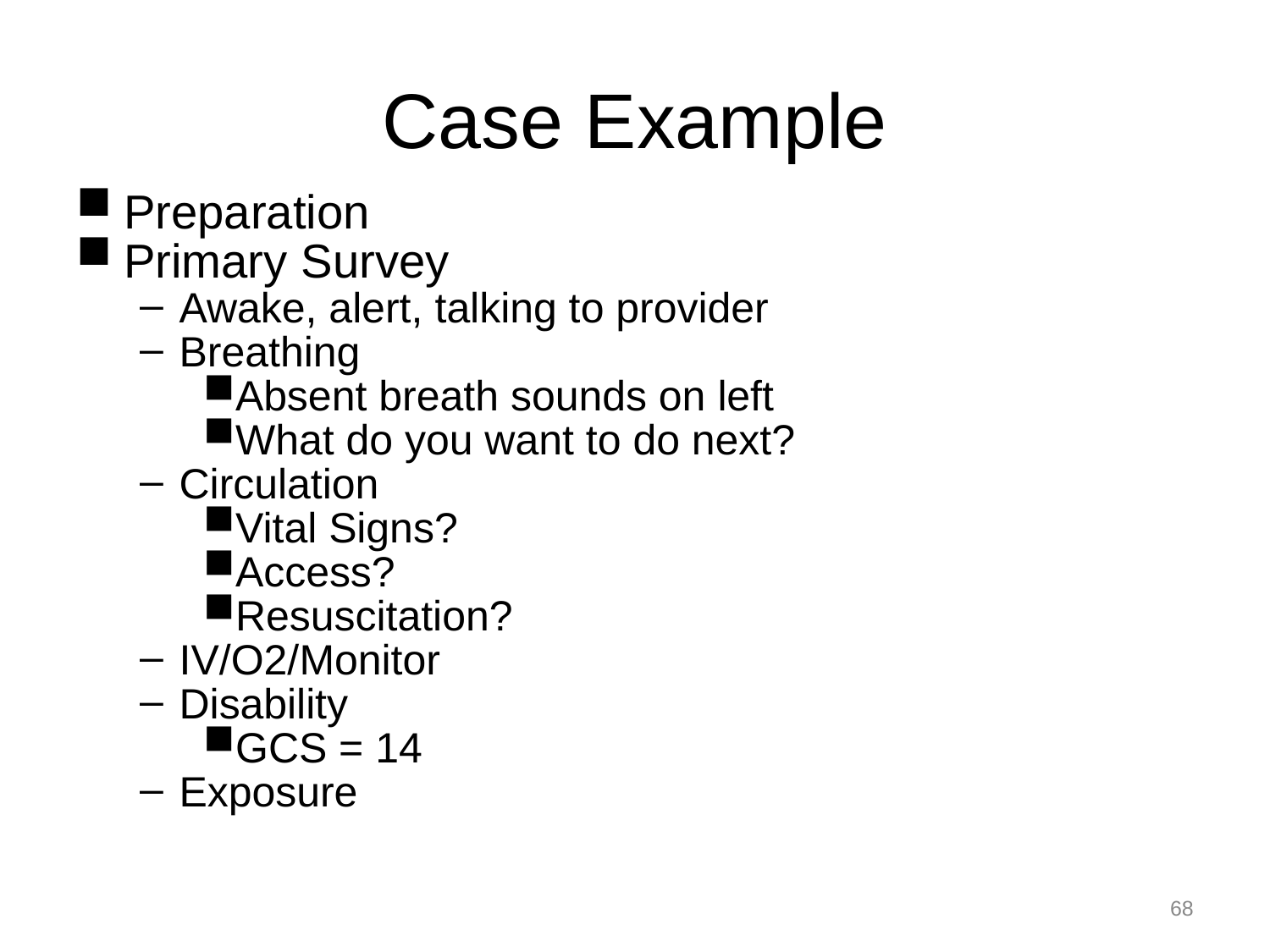

# Case Example
Preparation
Primary Survey
Awake, alert, talking to provider
Breathing
Absent breath sounds on left
What do you want to do next?
Circulation
Vital Signs?
Access?
Resuscitation?
IV/O2/Monitor
Disability
GCS = 14
Exposure
68